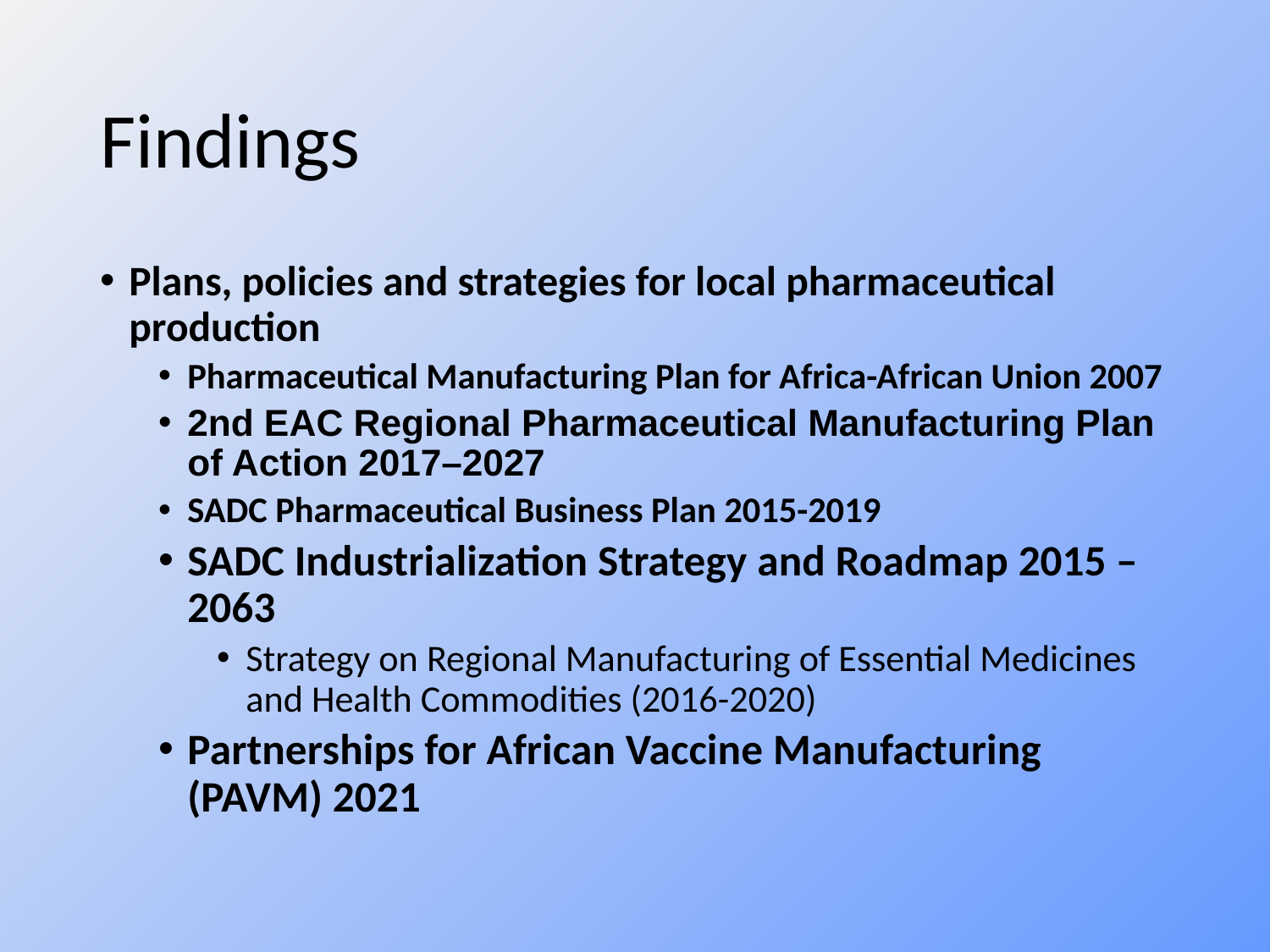

# Findings
Plans, policies and strategies for local pharmaceutical production
Pharmaceutical Manufacturing Plan for Africa-African Union 2007
2nd EAC Regional Pharmaceutical Manufacturing Plan of Action 2017–2027
SADC Pharmaceutical Business Plan 2015-2019
SADC Industrialization Strategy and Roadmap 2015 – 2063
Strategy on Regional Manufacturing of Essential Medicines and Health Commodities (2016-2020)
Partnerships for African Vaccine Manufacturing (PAVM) 2021